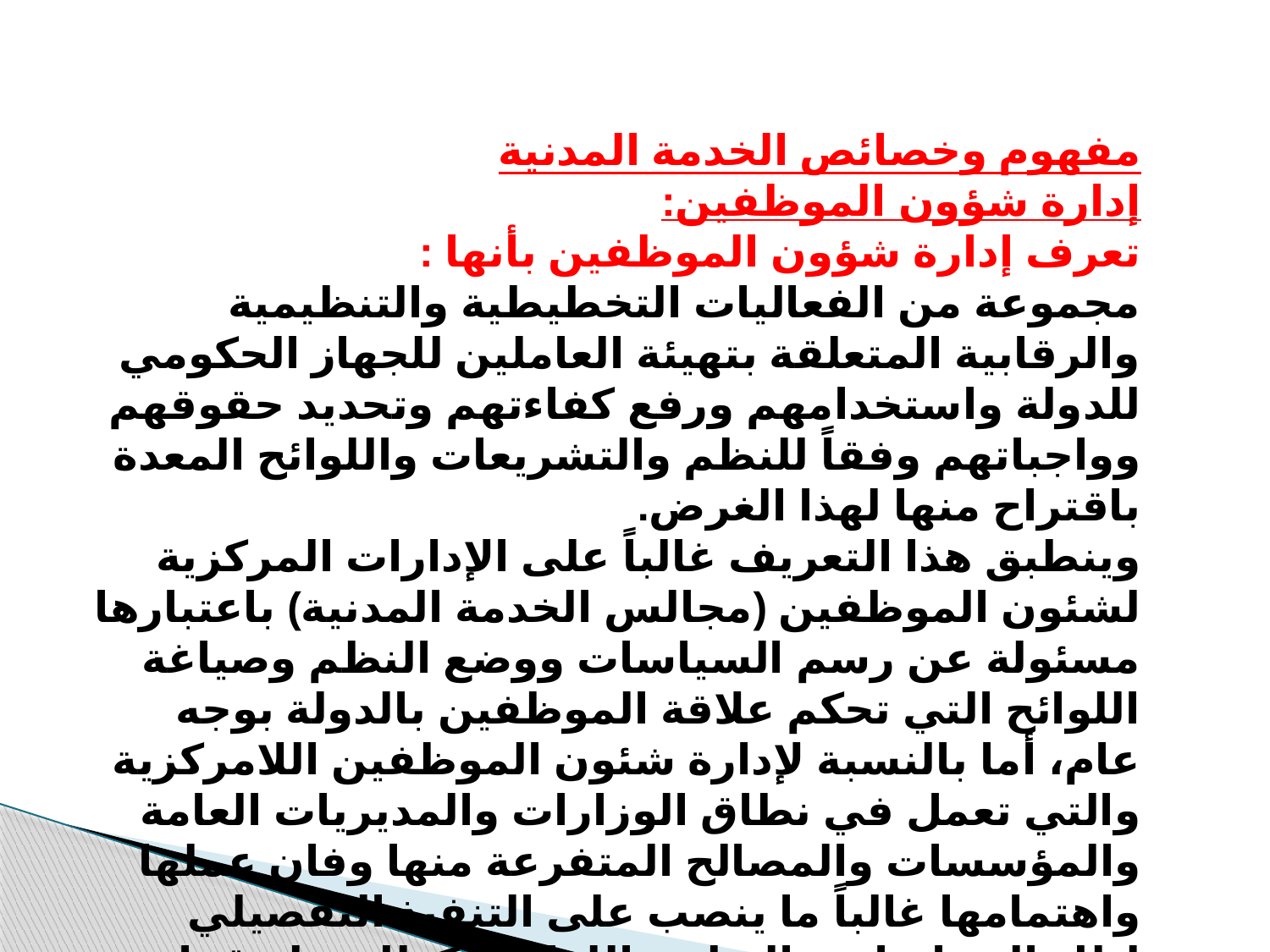

مفهوم وخصائص الخدمة المدنية
إدارة شؤون الموظفين:
تعرف إدارة شؤون الموظفين بأنها :
مجموعة من الفعاليات التخطيطية والتنظيمية والرقابية المتعلقة بتهيئة العاملين للجهاز الحكومي للدولة واستخدامهم ورفع كفاءتهم وتحديد حقوقهم وواجباتهم وفقاً للنظم والتشريعات واللوائح المعدة باقتراح منها لهذا الغرض.
وينطبق هذا التعريف غالباً على الإدارات المركزية لشئون الموظفين (مجالس الخدمة المدنية) باعتبارها مسئولة عن رسم السياسات ووضع النظم وصياغة اللوائح التي تحكم علاقة الموظفين بالدولة بوجه عام، أما بالنسبة لإدارة شئون الموظفين اللامركزية والتي تعمل في نطاق الوزارات والمديريات العامة والمؤسسات والمصالح المتفرعة منها وفان عملها واهتمامها غالباً ما ينصب على التنفيذ التفصيلي لتلك السياسات والنظم واللوائح وكذلك تطبيقها على الموظفين التابعين لها(الكبيسي، 1980 : 13 )